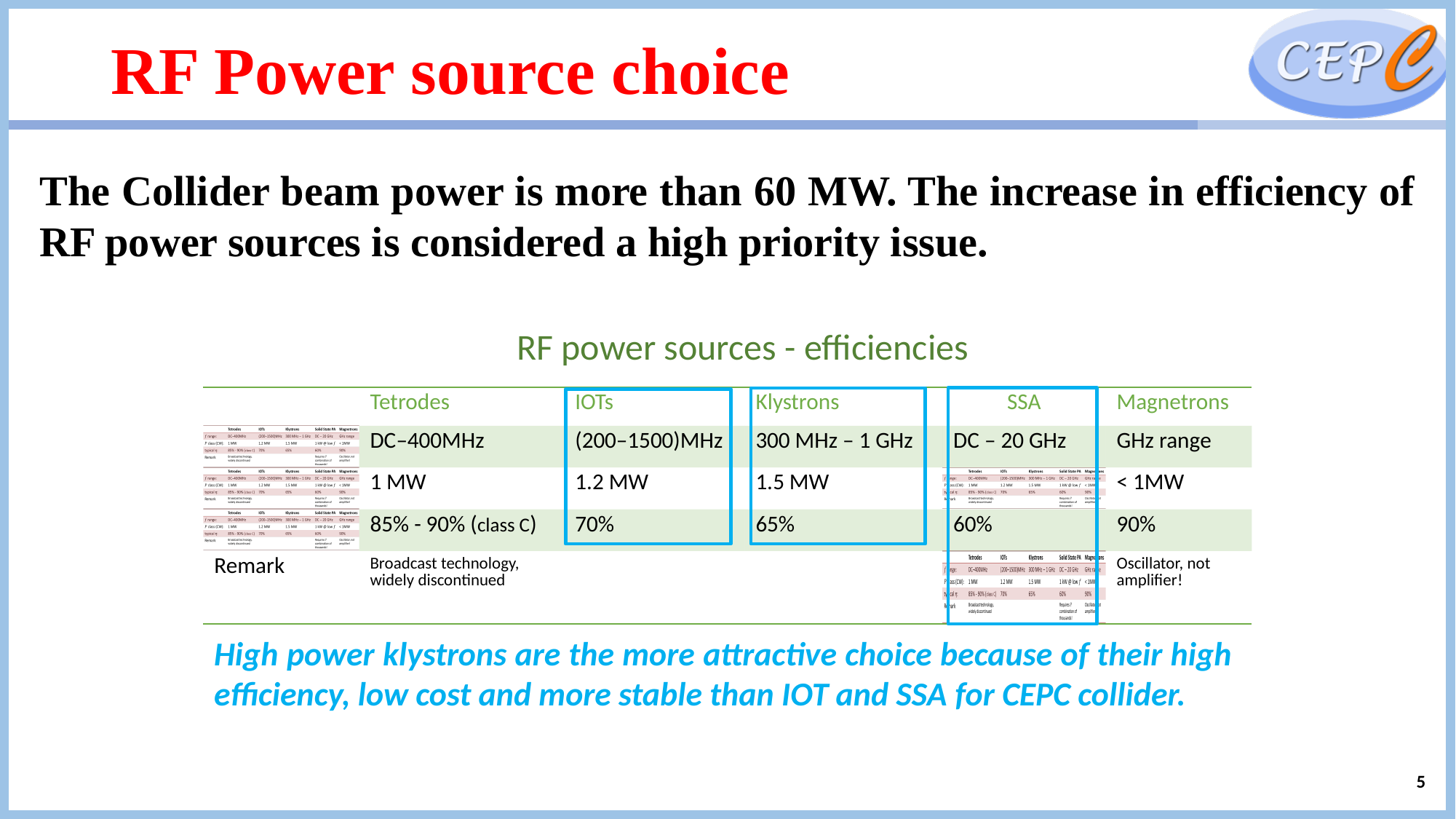

# RF Power source choice
The Collider beam power is more than 60 MW. The increase in efficiency of RF power sources is considered a high priority issue.
RF power sources - efficiencies
|  | Tetrodes | IOTs | Klystrons | SSA | Magnetrons |
| --- | --- | --- | --- | --- | --- |
|  | DC–400MHz | (200–1500)MHz | 300 MHz – 1 GHz | DC – 20 GHz | GHz range |
|  | 1 MW | 1.2 MW | 1.5 MW |  | < 1MW |
|  | 85% - 90% (class C) | 70% | 65% | 60% | 90% |
| Remark | Broadcast technology, widely discontinued |  |  |  | Oscillator, not amplifier! |

High power klystrons are the more attractive choice because of their high eﬃciency, low cost and more stable than IOT and SSA for CEPC collider.
5